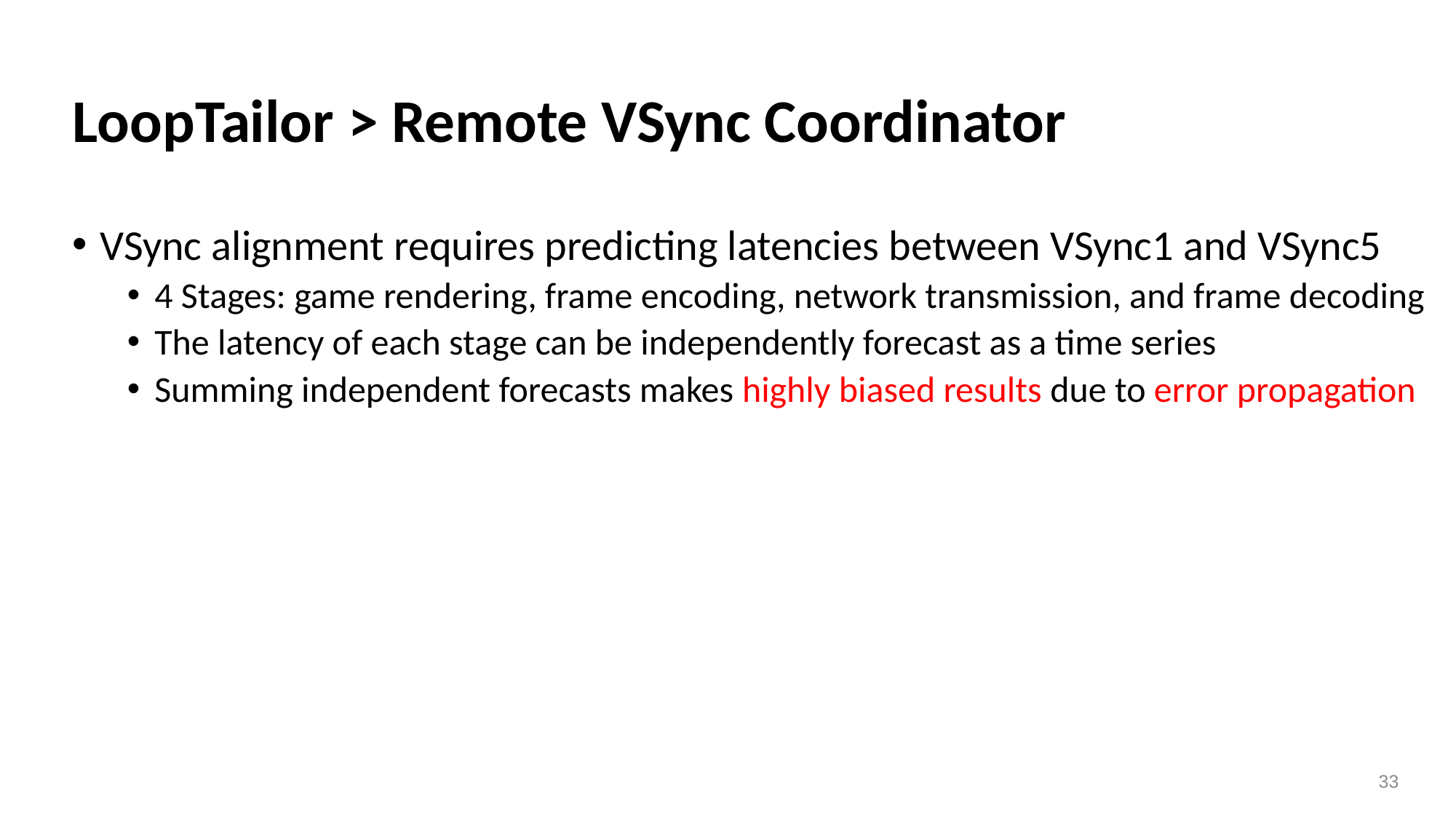

# LoopTailor > Remote VSync Coordinator
VSync alignment requires predicting latencies between VSync1 and VSync5
4 Stages: game rendering, frame encoding, network transmission, and frame decoding
The latency of each stage can be independently forecast as a time series
Summing independent forecasts makes highly biased results due to error propagation
33